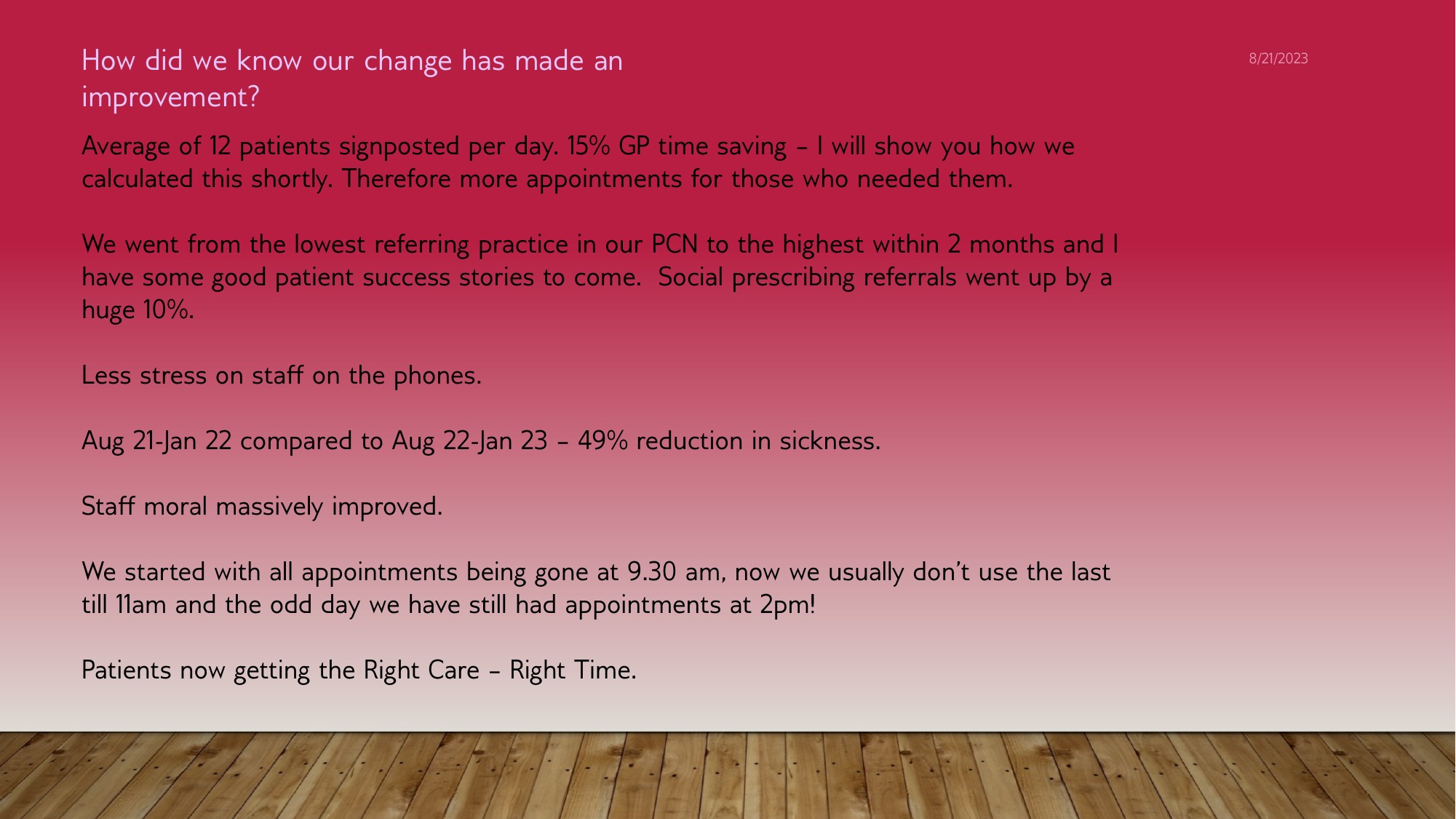

8/21/2023
How did we know our change has made an improvement?
Average of 12 patients signposted per day. 15% GP time saving – I will show you how we calculated this shortly. Therefore more appointments for those who needed them.

We went from the lowest referring practice in our PCN to the highest within 2 months and I have some good patient success stories to come.  Social prescribing referrals went up by a huge 10%.

Less stress on staff on the phones.

Aug 21-Jan 22 compared to Aug 22-Jan 23 – 49% reduction in sickness.

Staff moral massively improved.

We started with all appointments being gone at 9.30 am, now we usually don’t use the last till 11am and the odd day we have still had appointments at 2pm!

Patients now getting the Right Care – Right Time.